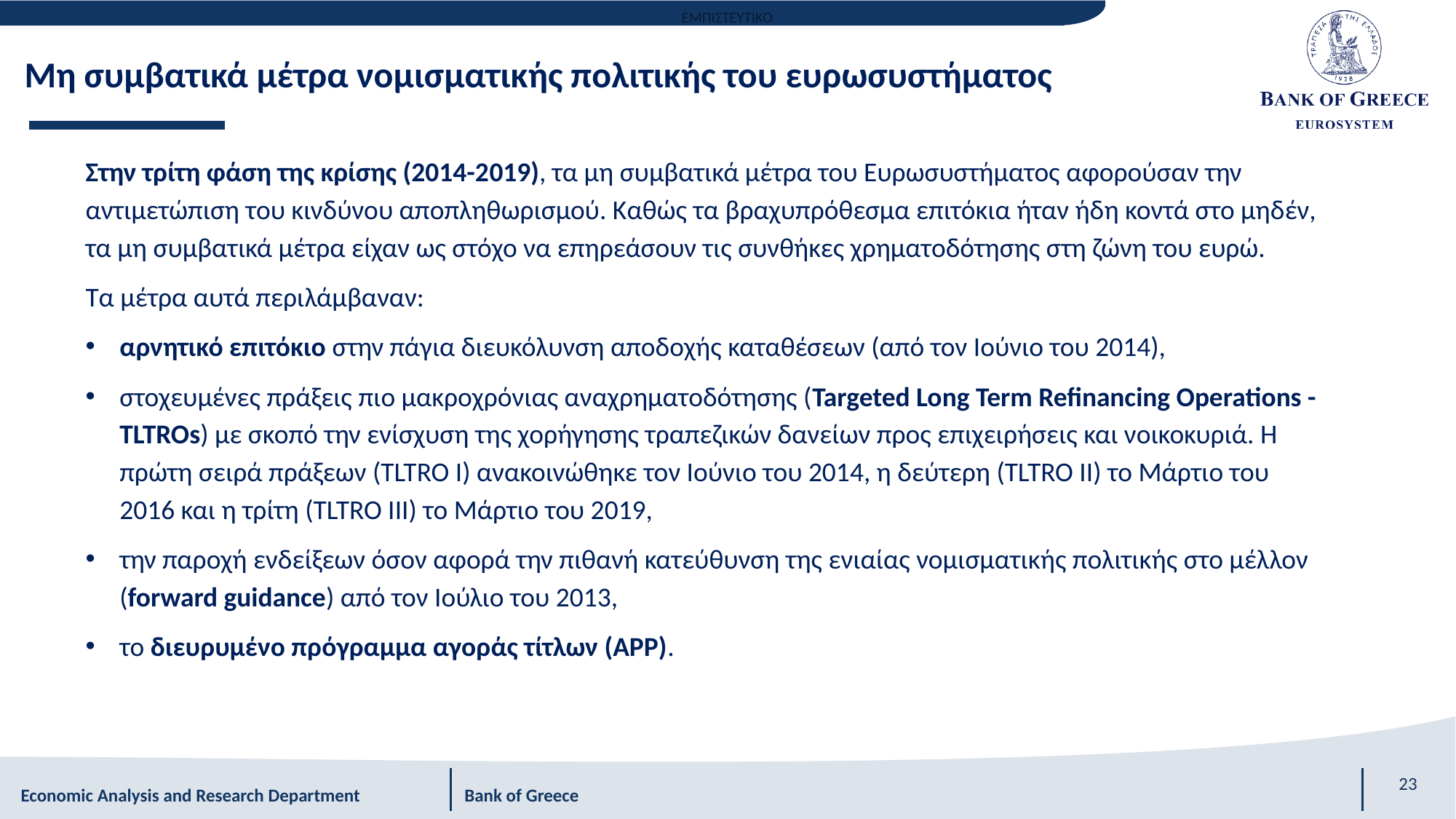

Μη συμβατικά μέτρα νομισματικής πολιτικής του ευρωσυστήματος
Στην τρίτη φάση της κρίσης (2014-2019), τα μη συμβατικά μέτρα του Ευρωσυστήματος αφορούσαν την αντιμετώπιση του κινδύνου αποπληθωρισμού. Καθώς τα βραχυπρόθεσμα επιτόκια ήταν ήδη κοντά στο μηδέν, τα μη συμβατικά μέτρα είχαν ως στόχο να επηρεάσουν τις συνθήκες χρηματοδότησης στη ζώνη του ευρώ.
Τα μέτρα αυτά περιλάμβαναν:
αρνητικό επιτόκιο στην πάγια διευκόλυνση αποδοχής καταθέσεων (από τον Ιούνιο του 2014),
στοχευμένες πράξεις πιο μακροχρόνιας αναχρηματοδότησης (Targeted Long Term Refinancing Operations - TLTROs) με σκοπό την ενίσχυση της χορήγησης τραπεζικών δανείων προς επιχειρήσεις και νοικοκυριά. Η πρώτη σειρά πράξεων (TLTRO I) ανακοινώθηκε τον Ιούνιο του 2014, η δεύτερη (TLTRO II) το Μάρτιο του 2016 και η τρίτη (TLTRO ΙII) το Μάρτιο του 2019,
την παροχή ενδείξεων όσον αφορά την πιθανή κατεύθυνση της ενιαίας νομισματικής πολιτικής στο μέλλον (forward guidance) από τον Ιούλιο του 2013,
το διευρυμένο πρόγραμμα αγοράς τίτλων (APP).
23
Economic Analysis and Research Department                   Bank of Greece